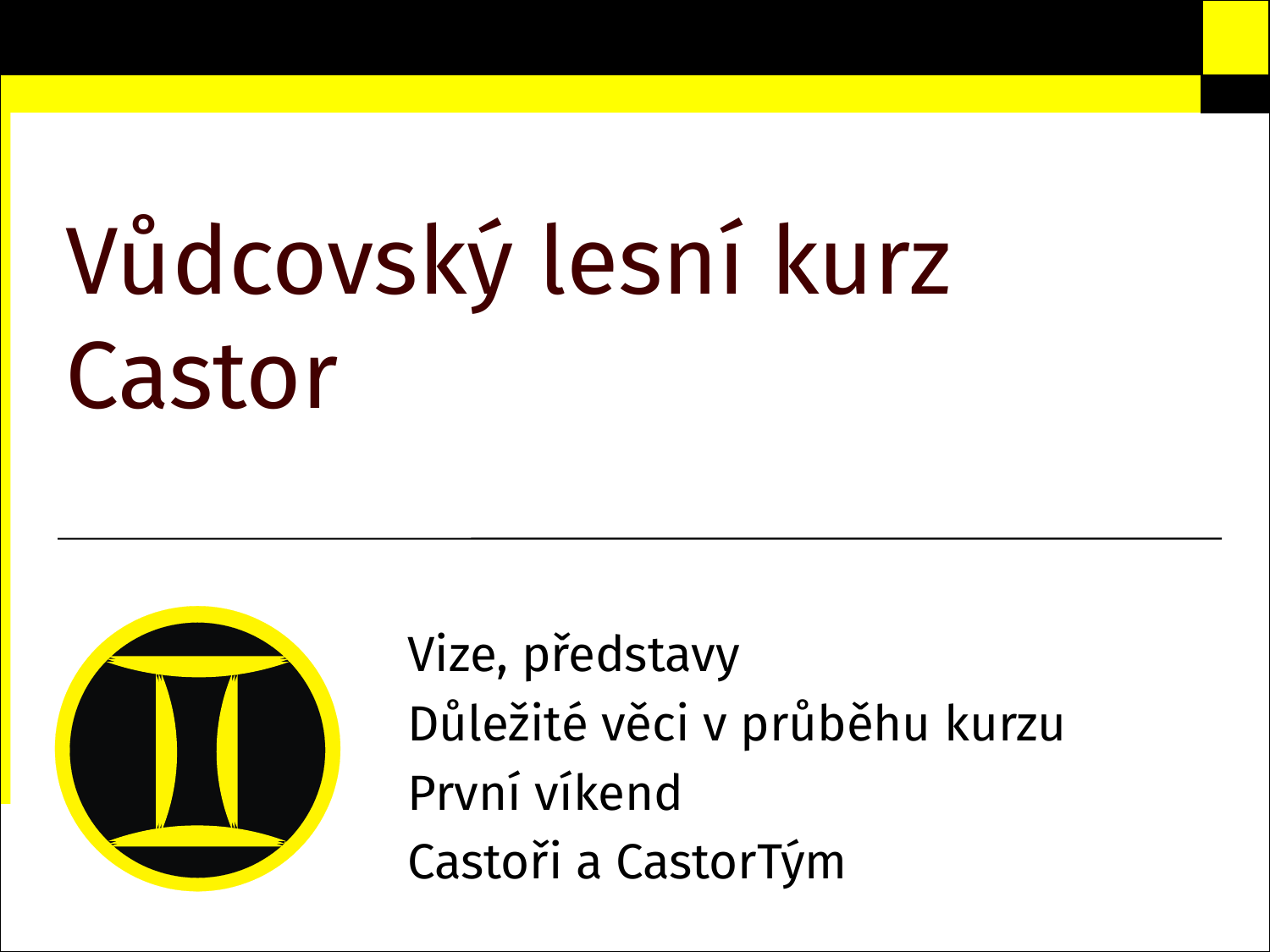

# Vůdcovský lesní kurz Castor
Vize, představy
Důležité věci v průběhu kurzu
První víkend
Castoři a CastorTým